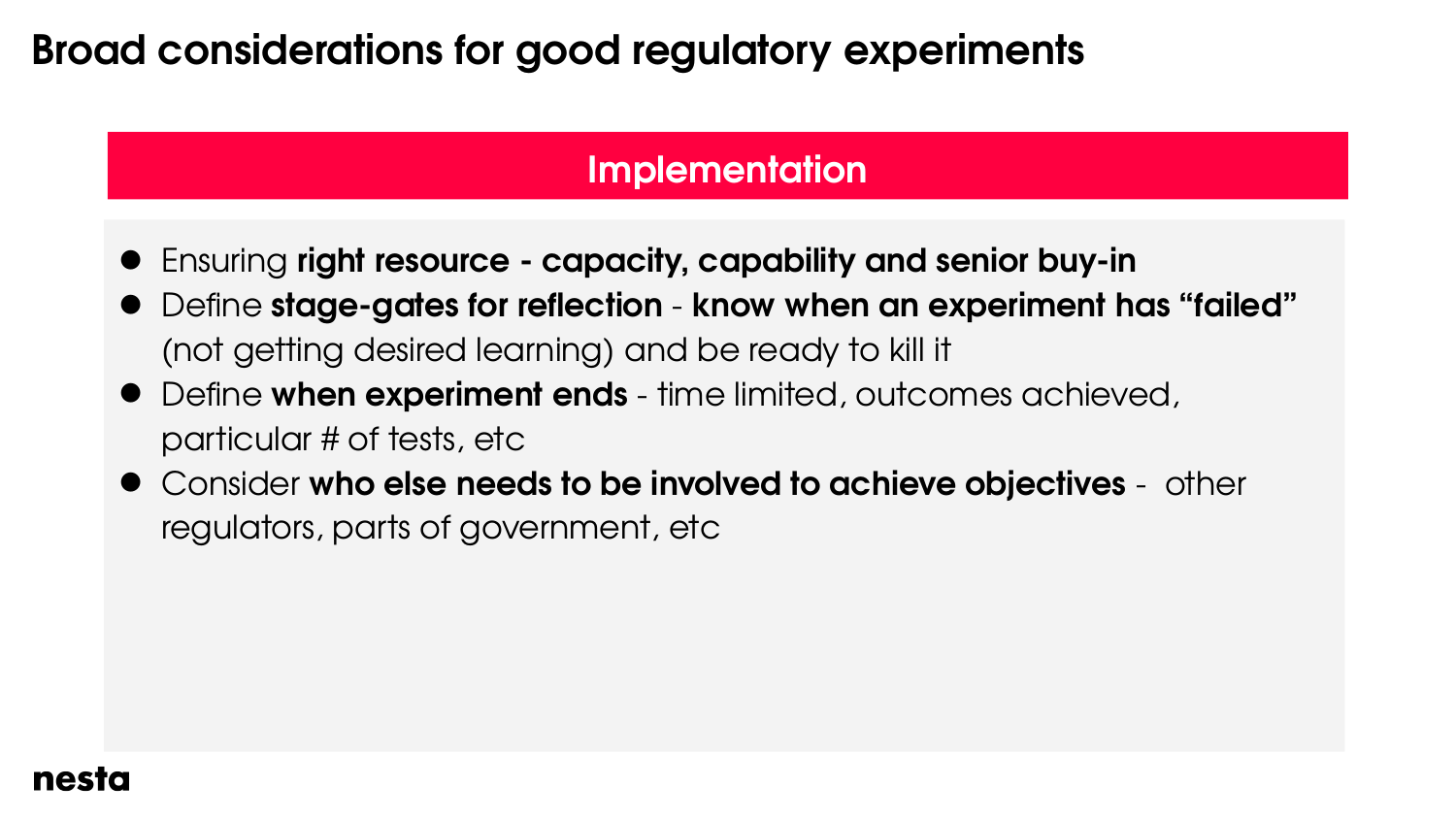

# Broad considerations for good regulatory experiments
Implementation
Ensuring right resource - capacity, capability and senior buy-in
Define stage-gates for reflection - know when an experiment has “failed” (not getting desired learning) and be ready to kill it
Define when experiment ends - time limited, outcomes achieved, particular # of tests, etc
Consider who else needs to be involved to achieve objectives -  other regulators, parts of government, etc